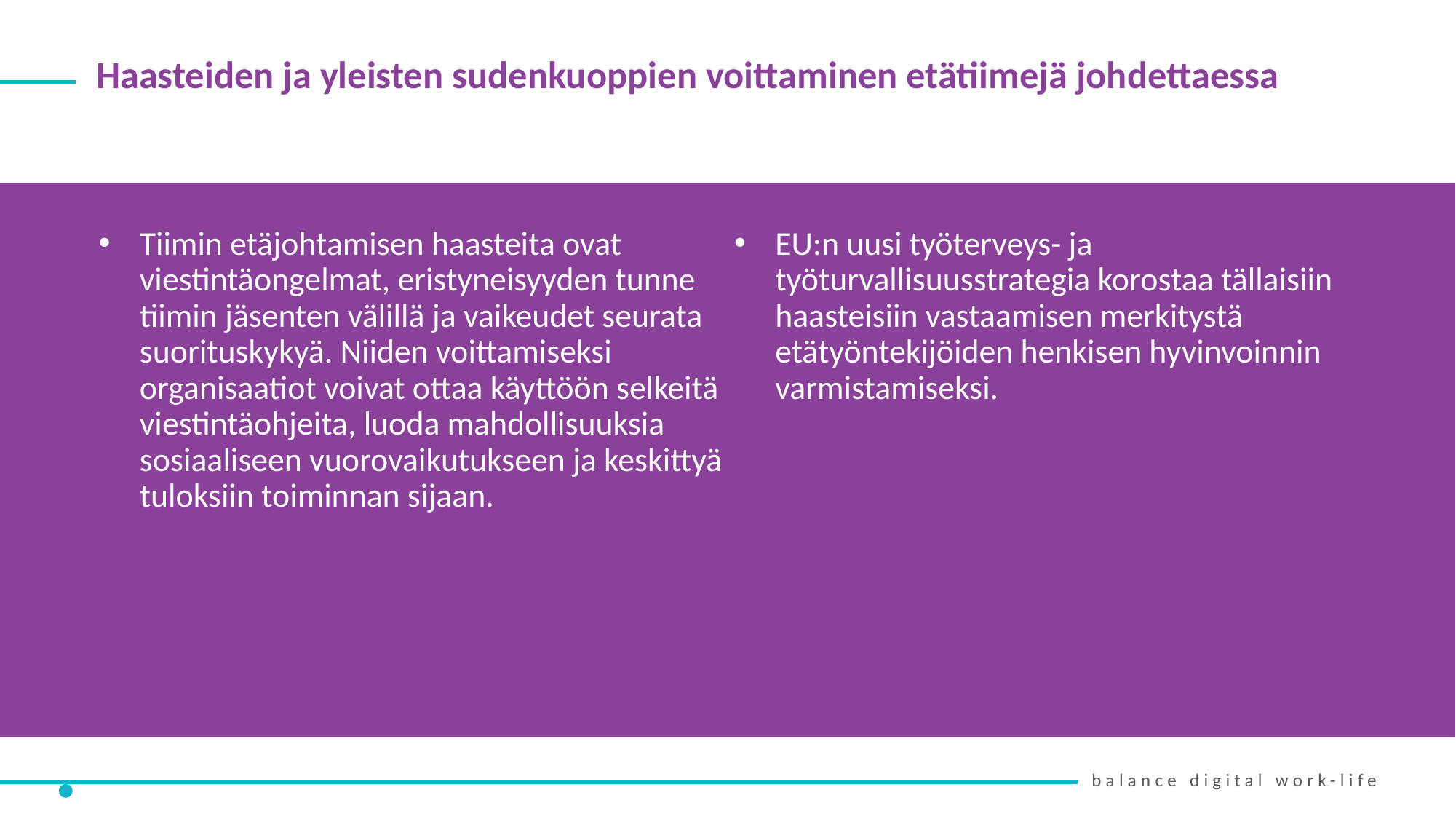

Haasteiden ja yleisten sudenkuoppien voittaminen etätiimejä johdettaessa
Tiimin etäjohtamisen haasteita ovat viestintäongelmat, eristyneisyyden tunne tiimin jäsenten välillä ja vaikeudet seurata suorituskykyä. Niiden voittamiseksi organisaatiot voivat ottaa käyttöön selkeitä viestintäohjeita, luoda mahdollisuuksia sosiaaliseen vuorovaikutukseen ja keskittyä tuloksiin toiminnan sijaan.

EU:n uusi työterveys- ja työturvallisuusstrategia korostaa tällaisiin haasteisiin vastaamisen merkitystä etätyöntekijöiden henkisen hyvinvoinnin varmistamiseksi.